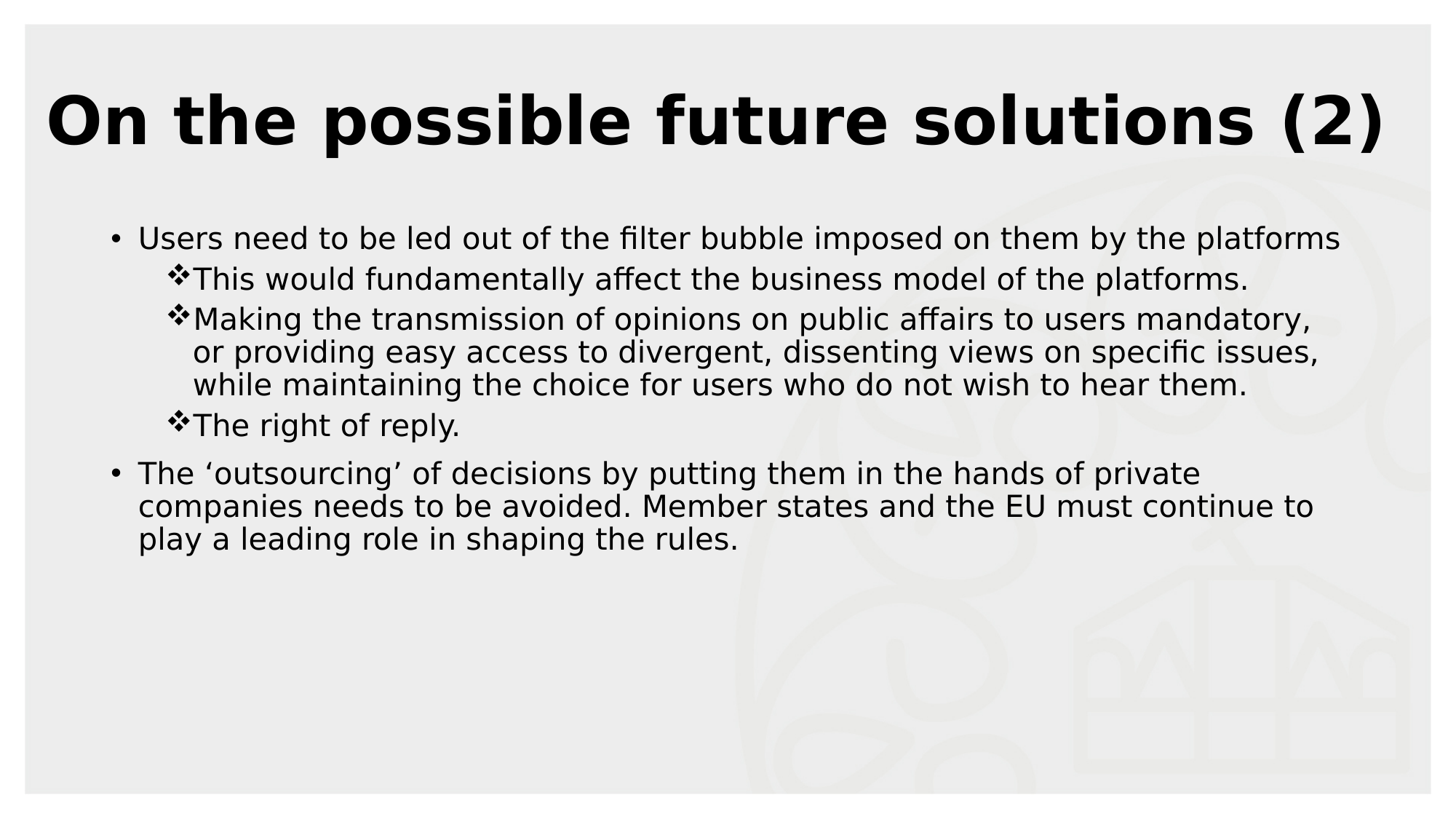

# On the possible future solutions (2)
Users need to be led out of the filter bubble imposed on them by the platforms
This would fundamentally affect the business model of the platforms.
Making the transmission of opinions on public affairs to users mandatory, or providing easy access to divergent, dissenting views on specific issues, while maintaining the choice for users who do not wish to hear them.
The right of reply.
The ‘outsourcing’ of decisions by putting them in the hands of private companies needs to be avoided. Member states and the EU must continue to play a leading role in shaping the rules.